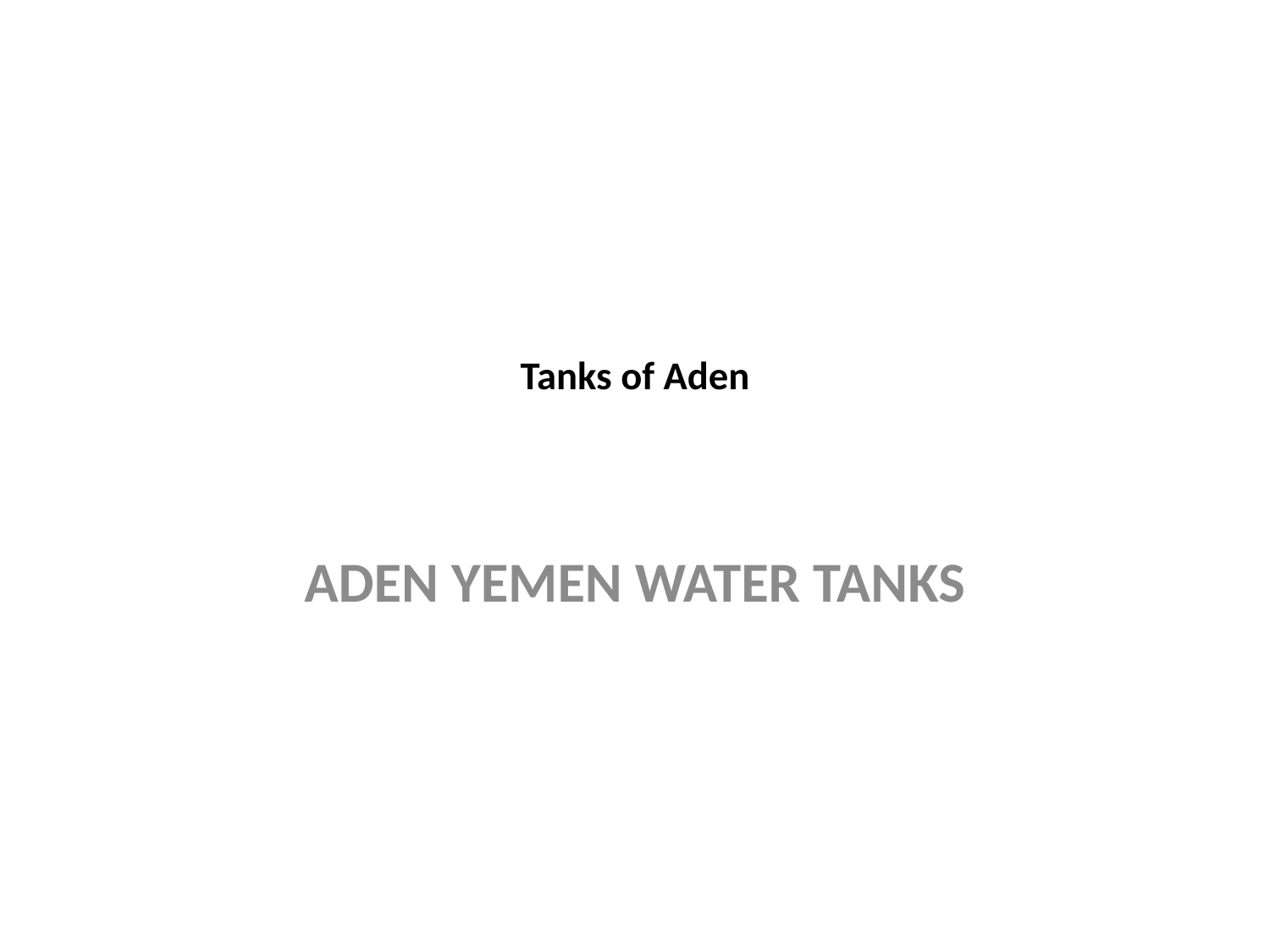

# Tanks of Aden
ADEN YEMEN WATER TANKS